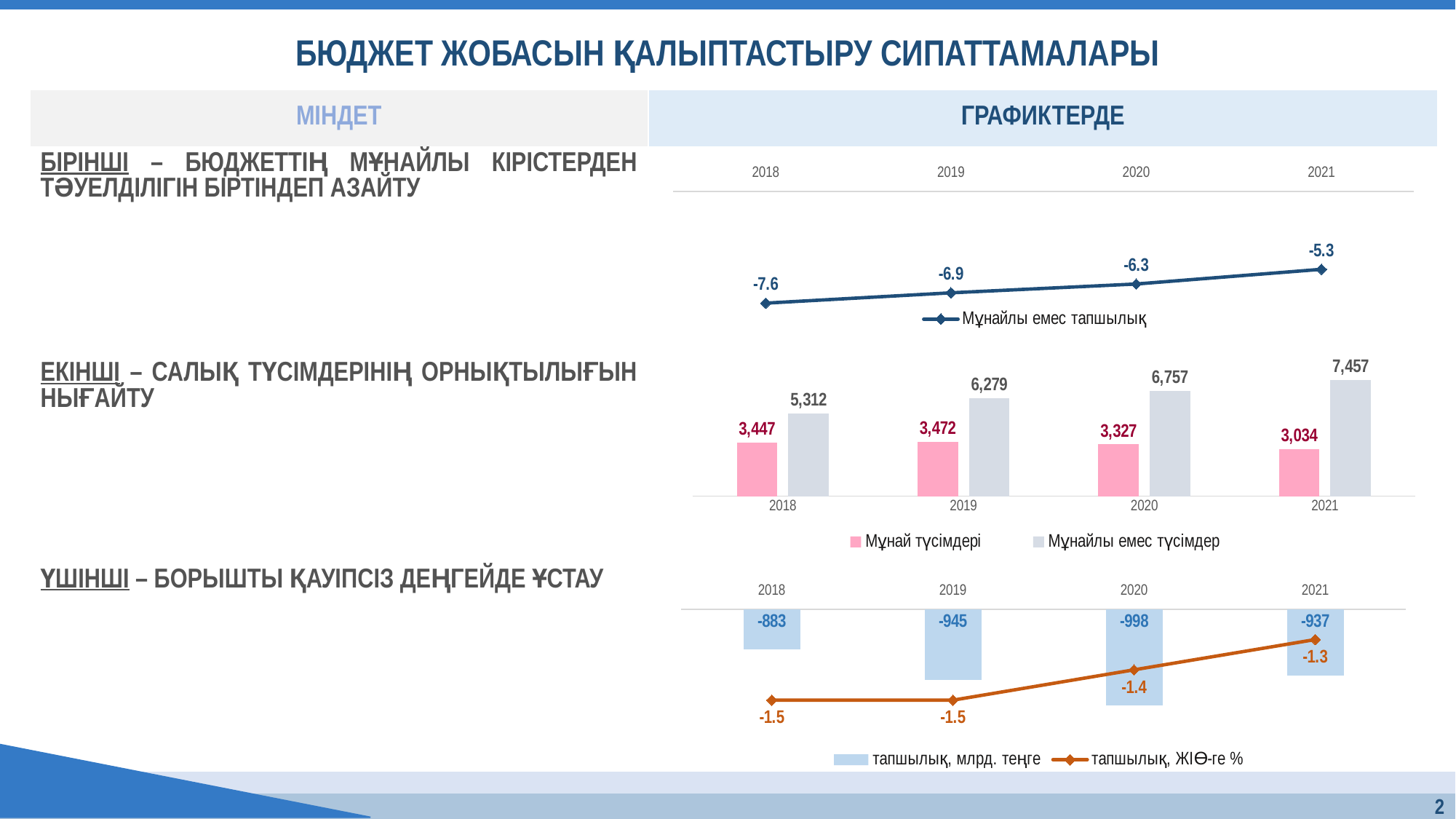

# БЮДЖЕТ ЖОБАСЫН ҚАЛЫПТАСТЫРУ СИПАТТАМАЛАРЫ
| МІНДЕТ | ГРАФИКТЕРДЕ |
| --- | --- |
| БІРІНШІ – БЮДЖЕТТІҢ МҰНАЙЛЫ КІРІСТЕРДЕН ТӘУЕЛДІЛІГІН БІРТІНДЕП АЗАЙТУ |  |
| ЕКІНШІ – САЛЫҚ ТҮСІМДЕРІНІҢ ОРНЫҚТЫЛЫҒЫН НЫҒАЙТУ |  |
| ҮШІНШІ – БОРЫШТЫ ҚАУІПСІЗ ДЕҢГЕЙДЕ ҰСТАУ |  |

### Chart

| Category | Мұнайлы емес тапшылық |
|---|---|
| 2018 | -7.6 |
| 2019 | -6.9 |
| 2020 | -6.3 |
| 2021 | -5.3 |

### Chart

| Category | Мұнай түсімдері | Мұнайлы емес түсімдер |
|---|---|---|
| 2018 | 3447.3 | 5312.4 |
| 2019 | 3472.3 | 6279.0 |
| 2020 | 3326.5 | 6756.6 |
| 2021 | 3033.8 | 7457.4 |

### Chart

| Category | тапшылық, млрд. теңге | тапшылық, ЖІӨ-ге % |
|---|---|---|
| 2018 | -883.3 | -1.5 |
| 2019 | -945.4 | -1.5 |
| 2020 | -997.7 | -1.4 |
| 2021 | -936.7 | -1.3 |

2